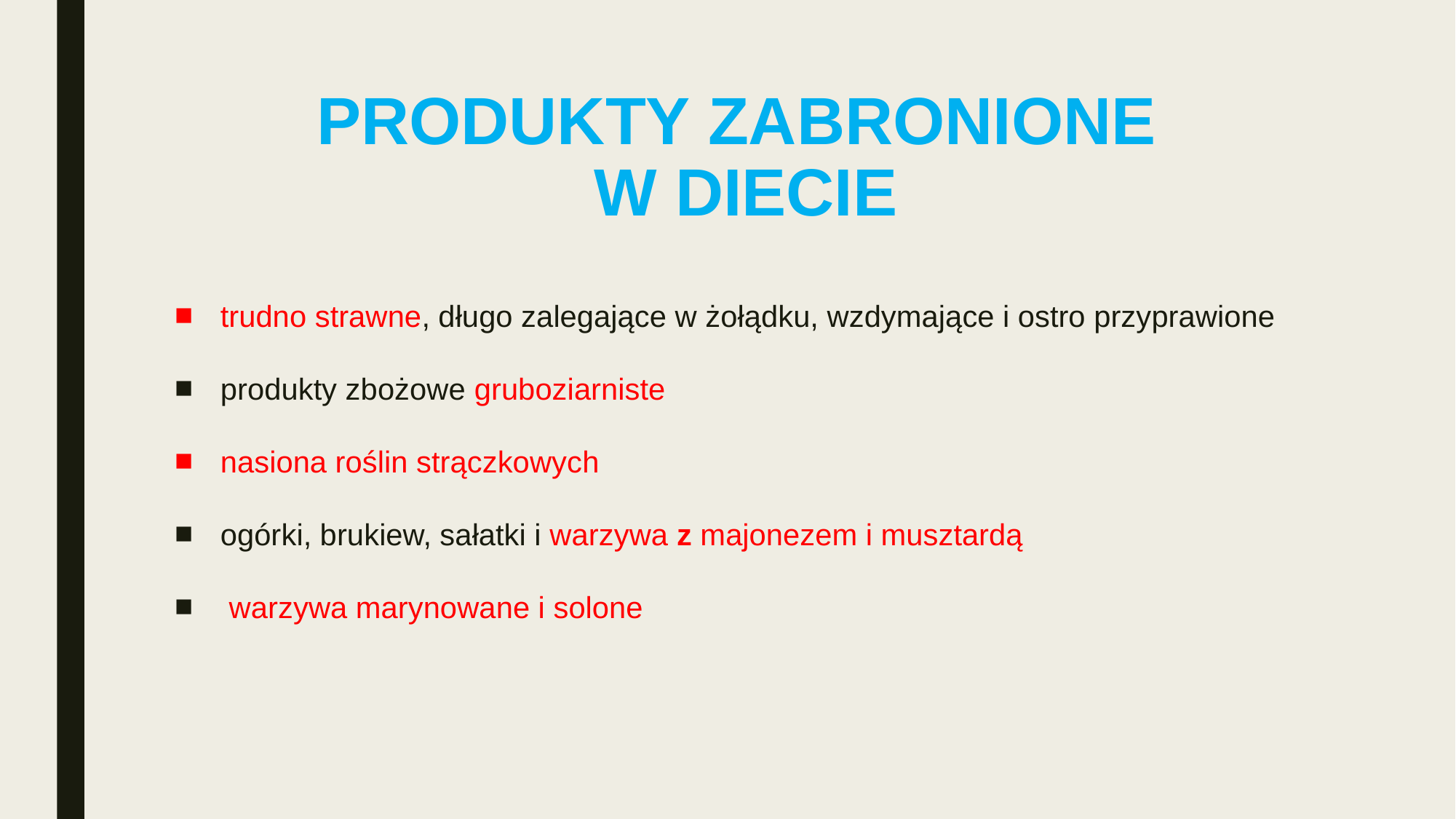

# PRODUKTY ZABRONIONE W DIECIE
trudno strawne, długo zalegające w żołądku, wzdymające i ostro przyprawione
produkty zbożowe gruboziarniste
nasiona roślin strączkowych
ogórki, brukiew, sałatki i warzywa z majonezem i musztardą
 warzywa marynowane i solone